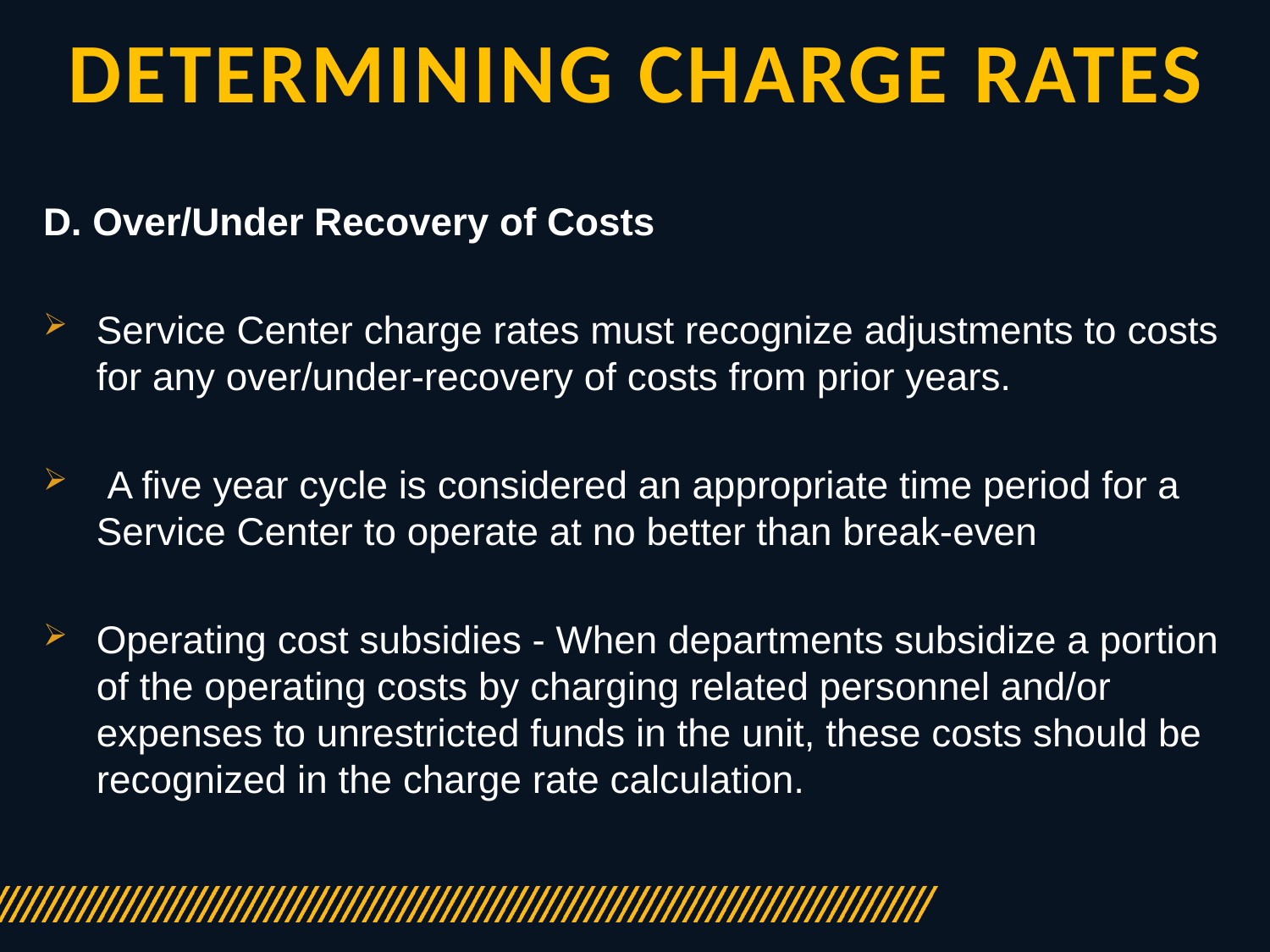

# Determining Charge Rates

D. Over/Under Recovery of Costs

Service Center charge rates must recognize adjustments to costs for any over/under-recovery of costs from prior years.

 A five year cycle is considered an appropriate time period for a Service Center to operate at no better than break-even

Operating cost subsidies - When departments subsidize a portion of the operating costs by charging related personnel and/or expenses to unrestricted funds in the unit, these costs should be recognized in the charge rate calculation.